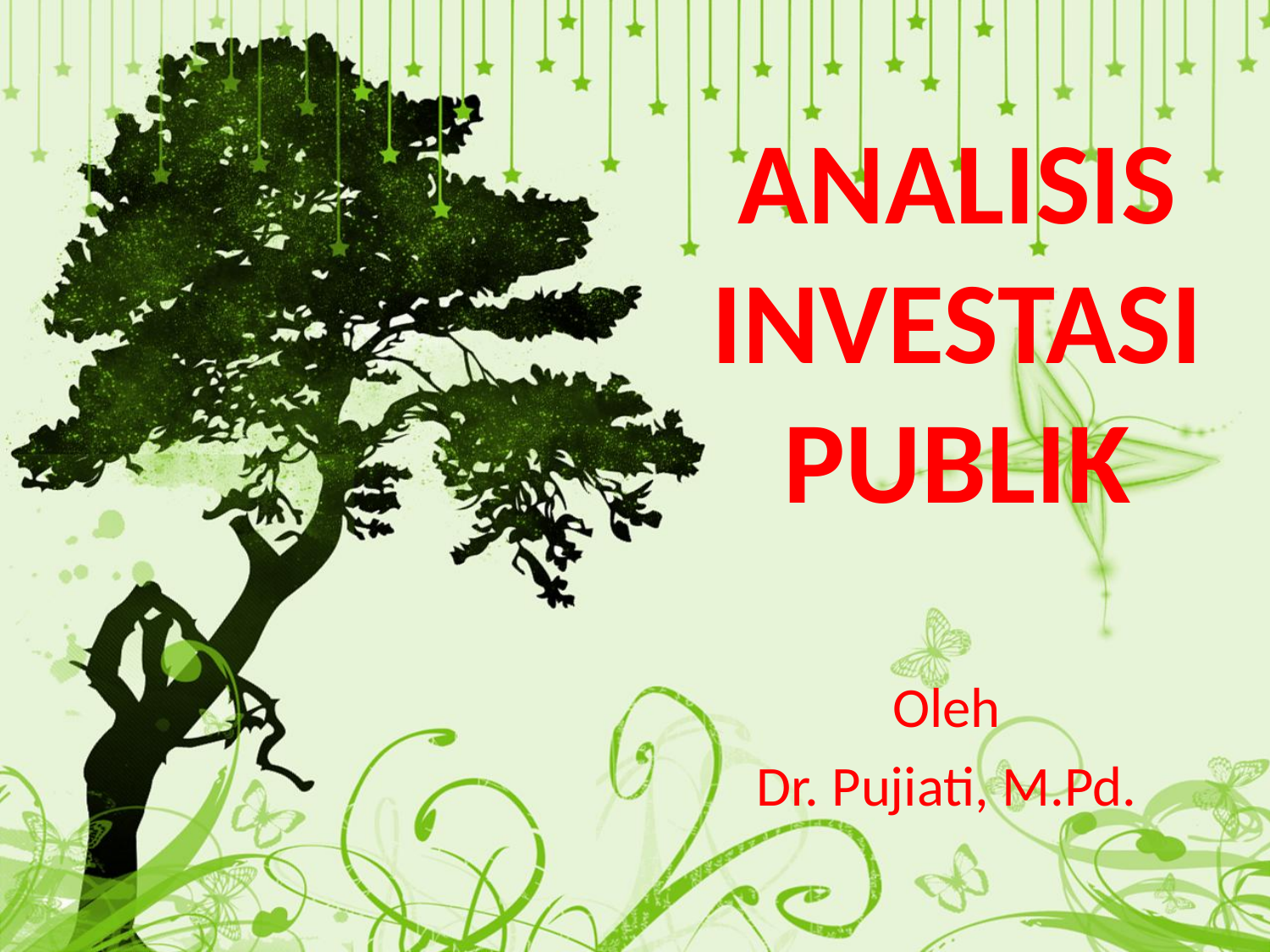

# ANALISIS INVESTASI PUBLIK
Oleh
Dr. Pujiati, M.Pd.